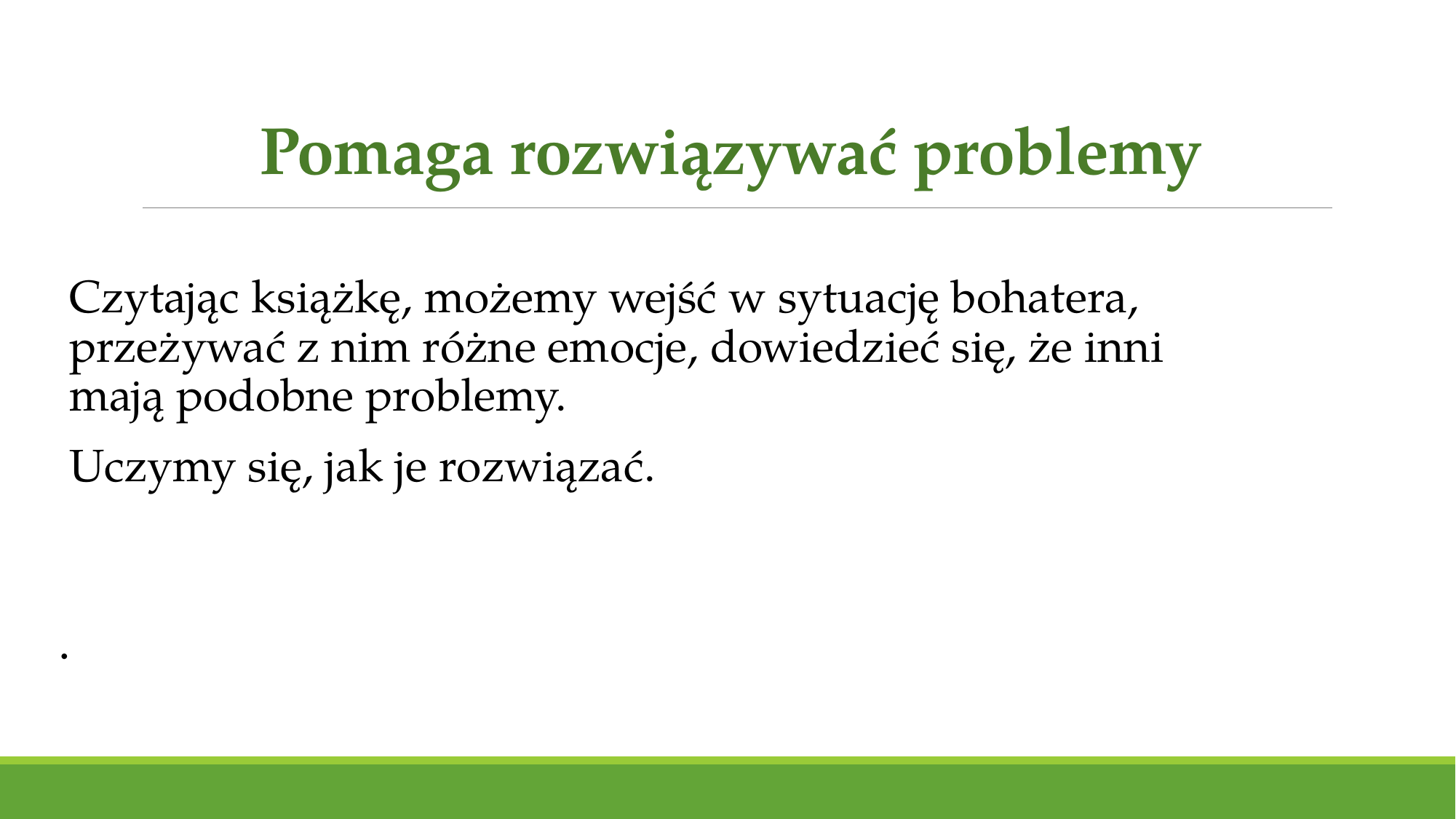

# Pomaga rozwiązywać problemy

Czytając książkę, możemy wejść w sytuację bohatera, przeżywać z nim różne emocje, dowiedzieć się, że inni mają podobne problemy.
Uczymy się, jak je rozwiązać.

.